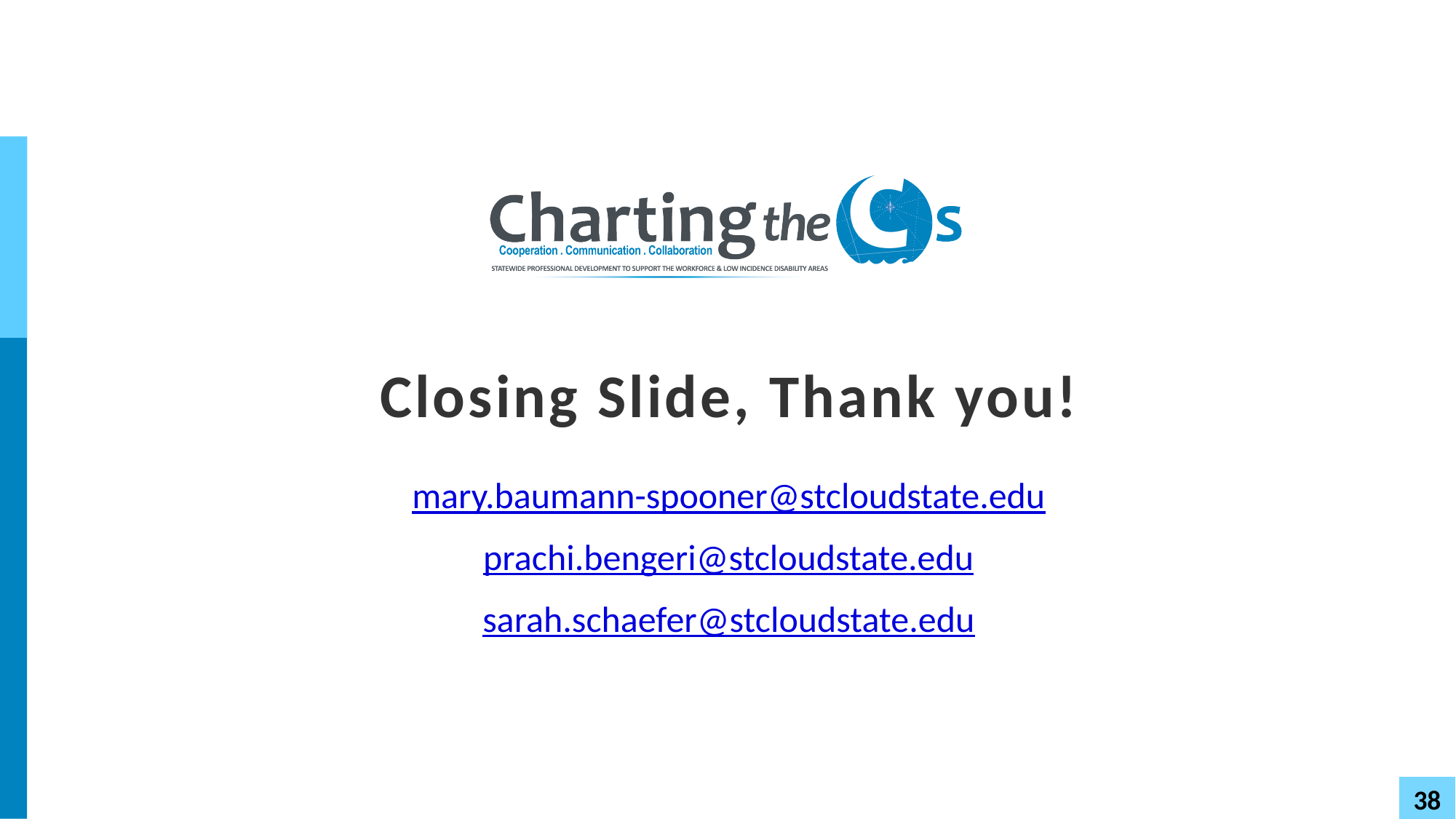

# Closing Slide, Thank you!
mary.baumann-spooner@stcloudstate.edu
prachi.bengeri@stcloudstate.edu
sarah.schaefer@stcloudstate.edu